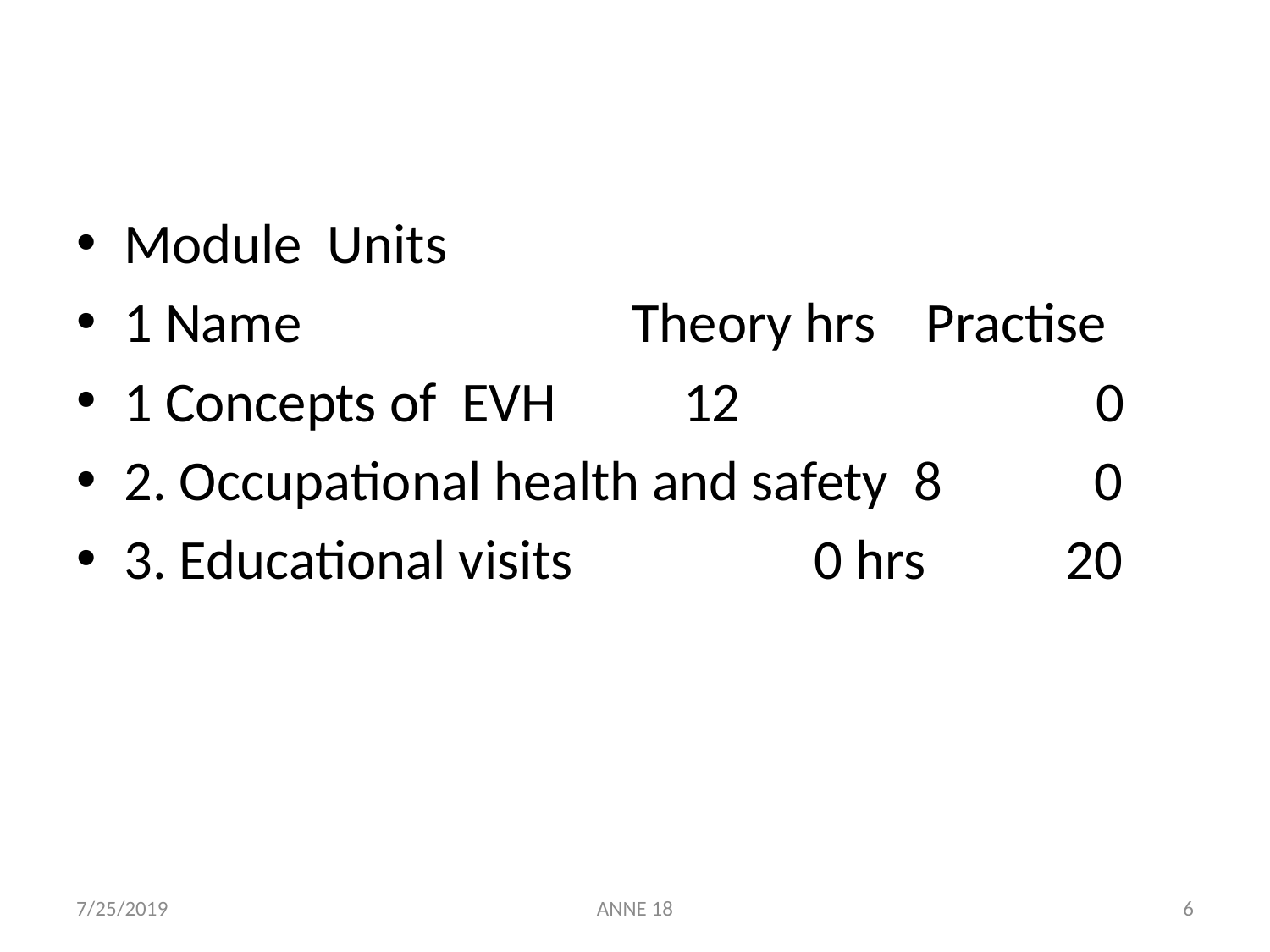

#
Module  Units
1 Name                          Theory hrs    Practise
1 Concepts of  EVH          12                            0
2. Occupational health and safety  8            0
3. Educational visits                   0 hrs           20

7/25/2019
ANNE 18
6